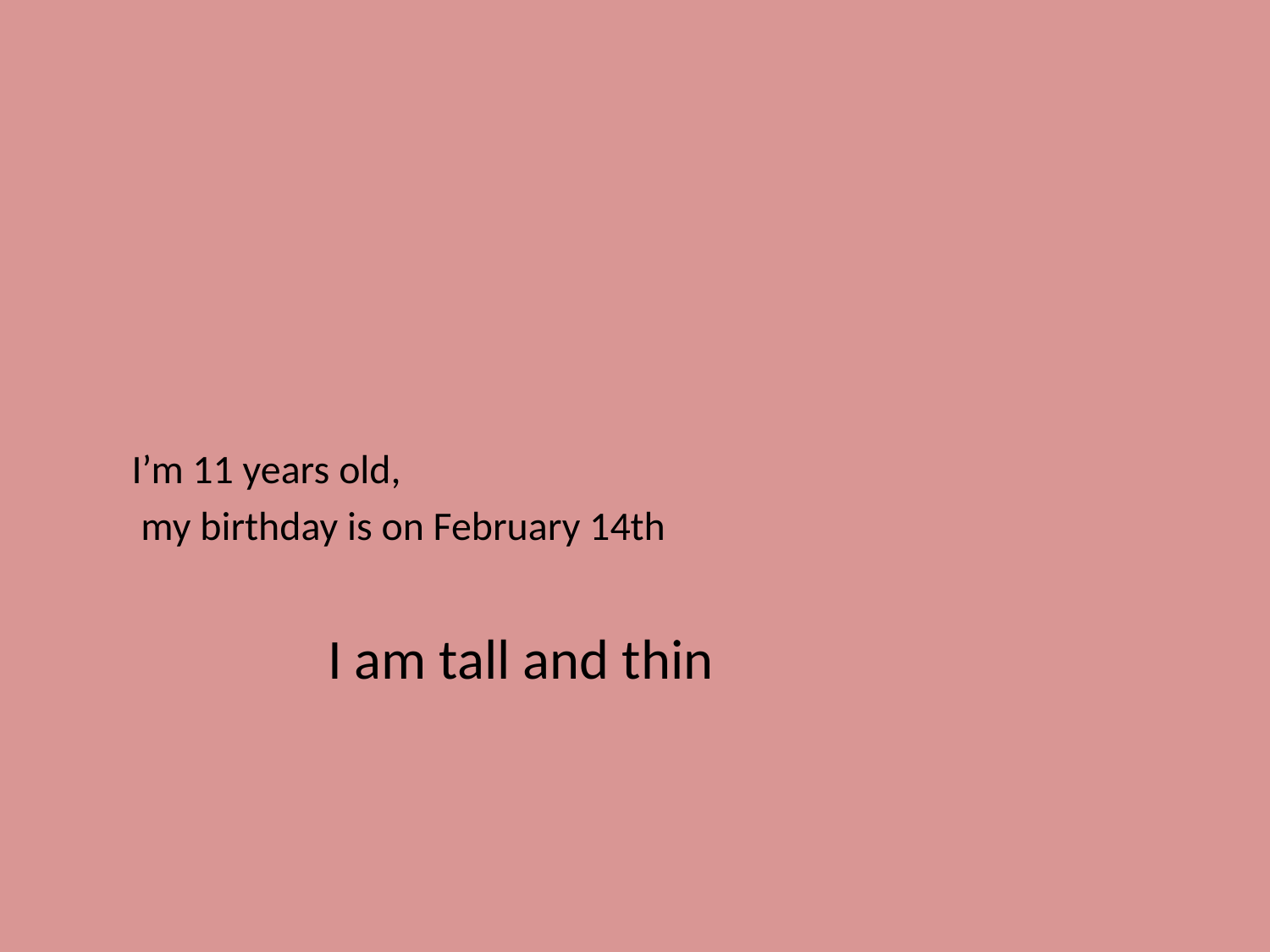

I’m 11 years old,
 my birthday is on February 14th
I am tall and thin